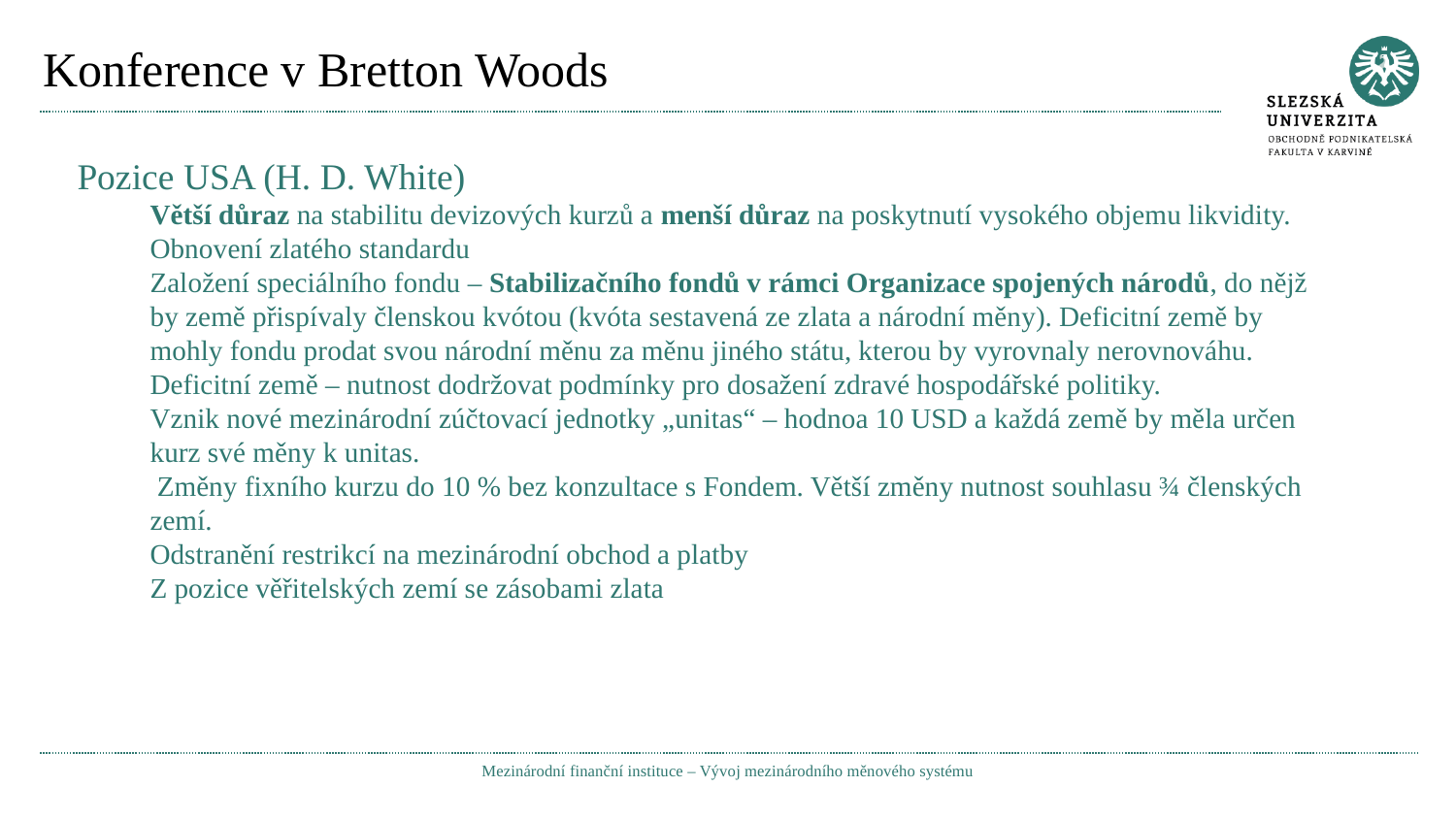

# Konference v Bretton Woods

Pozice USA (H. D. White)
Větší důraz na stabilitu devizových kurzů a menší důraz na poskytnutí vysokého objemu likvidity.
Obnovení zlatého standardu
Založení speciálního fondu – Stabilizačního fondů v rámci Organizace spojených národů, do nějž by země přispívaly členskou kvótou (kvóta sestavená ze zlata a národní měny). Deficitní země by mohly fondu prodat svou národní měnu za měnu jiného státu, kterou by vyrovnaly nerovnováhu.
Deficitní země – nutnost dodržovat podmínky pro dosažení zdravé hospodářské politiky.
Vznik nové mezinárodní zúčtovací jednotky „unitas“ – hodnoa 10 USD a každá země by měla určen kurz své měny k unitas.
 Změny fixního kurzu do 10 % bez konzultace s Fondem. Větší změny nutnost souhlasu ¾ členských zemí.
Odstranění restrikcí na mezinárodní obchod a platby
Z pozice věřitelských zemí se zásobami zlata

Mezinárodní finanční instituce – Vývoj mezinárodního měnového systému